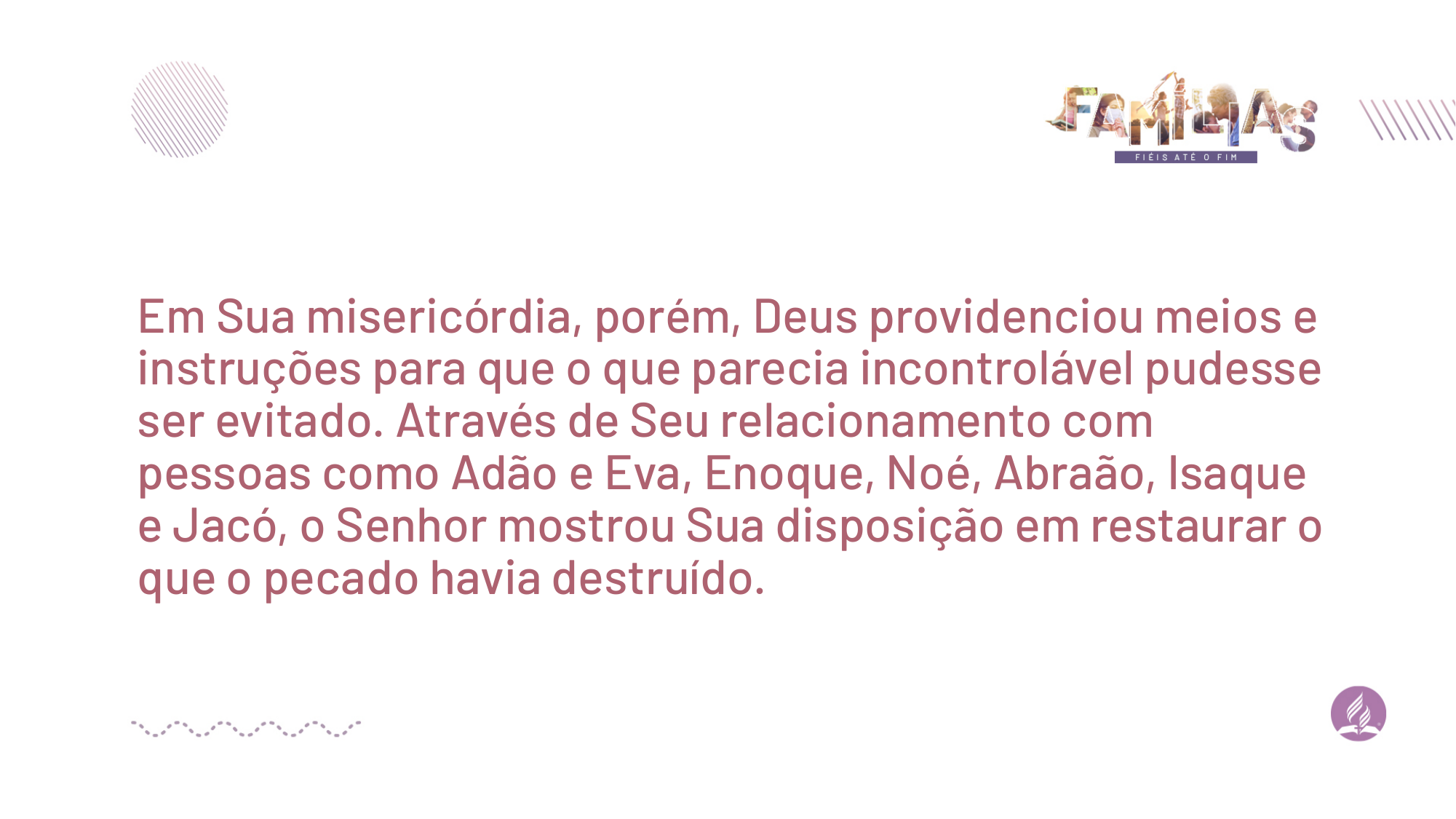

Em Sua misericórdia, porém, Deus providenciou meios e instruções para que o que parecia incontrolável pudesse ser evitado. Através de Seu relacionamento com pessoas como Adão e Eva, Enoque, Noé, Abraão, Isaque e Jacó, o Senhor mostrou Sua disposição em restaurar o que o pecado havia destruído.